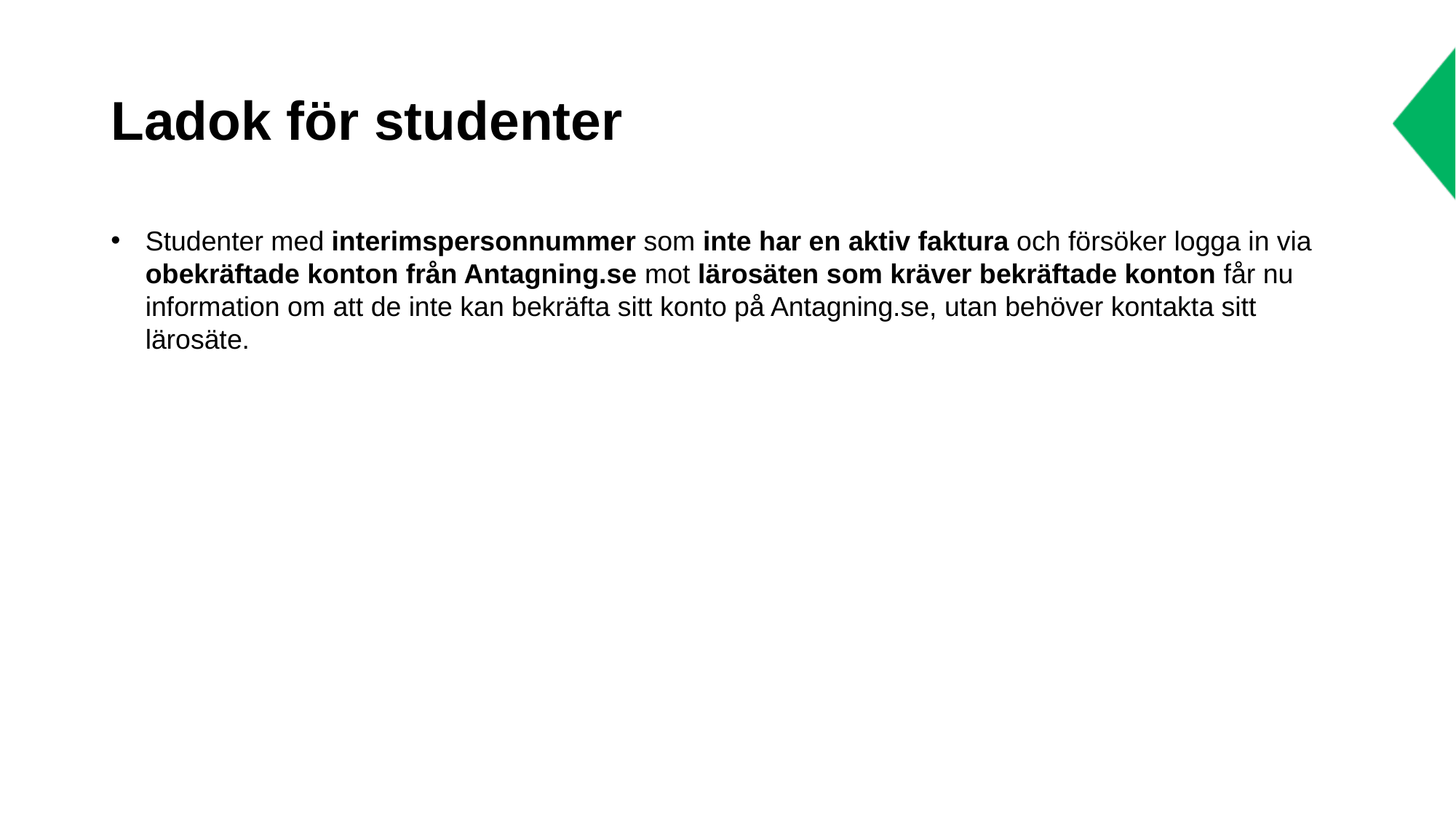

# Ladok för studenter
Studenter med interimspersonnummer som inte har en aktiv faktura och försöker logga in via obekräftade konton från Antagning.se mot lärosäten som kräver bekräftade konton får nu information om att de inte kan bekräfta sitt konto på Antagning.se, utan behöver kontakta sitt lärosäte.